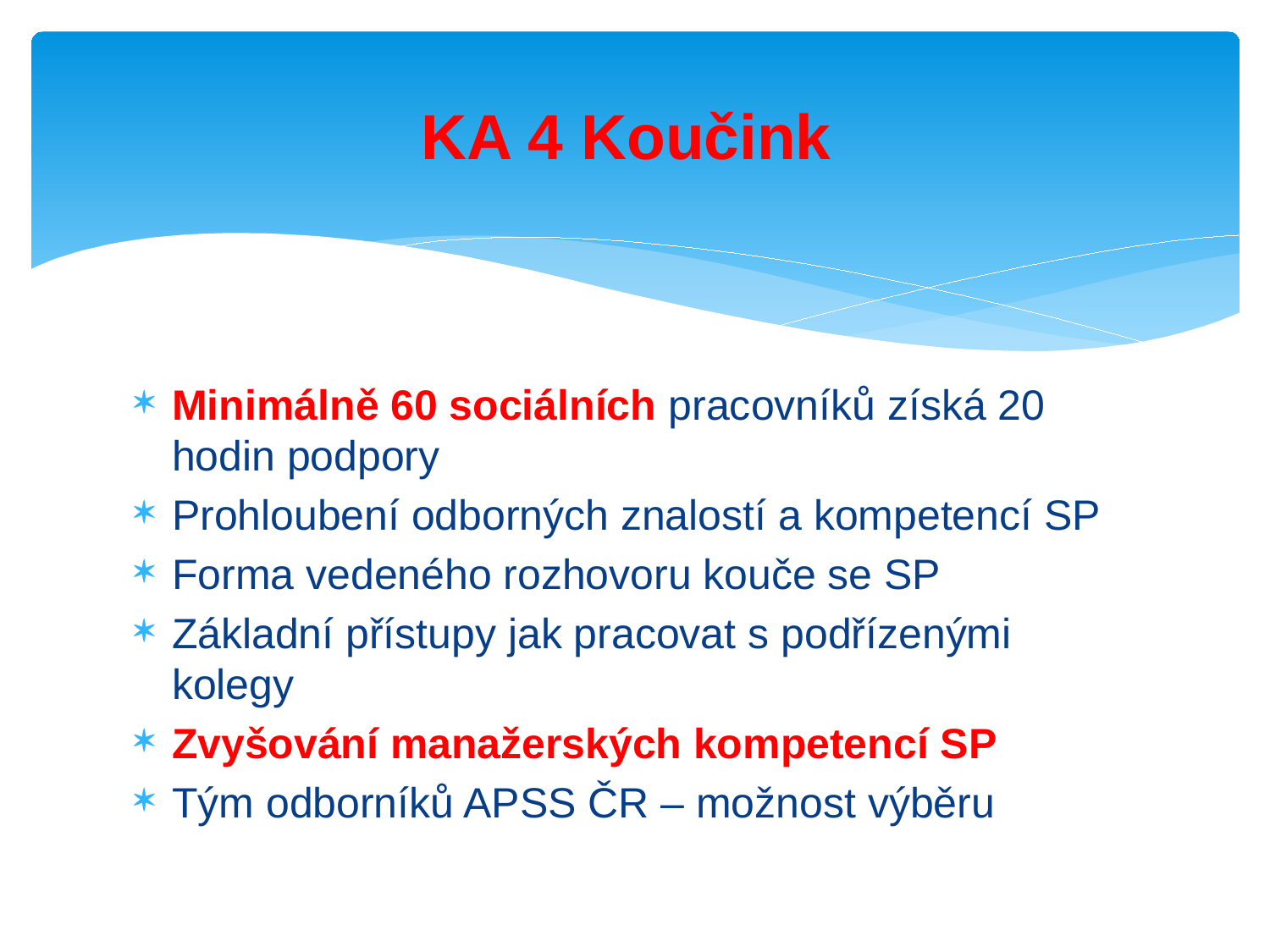

# KA 4 Koučink
Minimálně 60 sociálních pracovníků získá 20 hodin podpory
Prohloubení odborných znalostí a kompetencí SP
Forma vedeného rozhovoru kouče se SP
Základní přístupy jak pracovat s podřízenými kolegy
Zvyšování manažerských kompetencí SP
Tým odborníků APSS ČR – možnost výběru